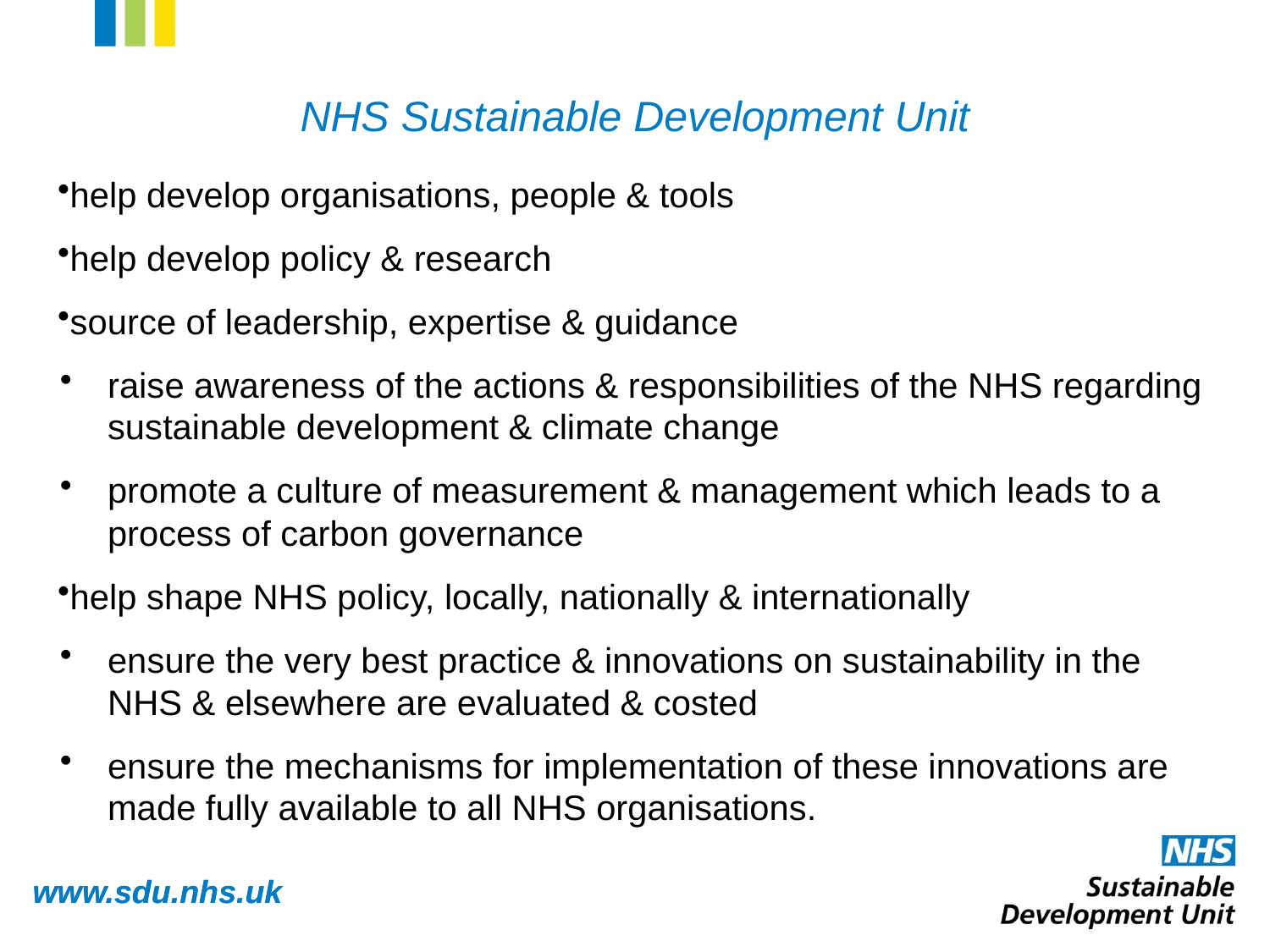

# NHS Sustainable Development Unit

help develop organisations, people & tools

help develop policy & research

source of leadership, expertise & guidance

raise awareness of the actions & responsibilities of the NHS regarding sustainable development & climate change

promote a culture of measurement & management which leads to a process of carbon governance

help shape NHS policy, locally, nationally & internationally

ensure the very best practice & innovations on sustainability in the NHS & elsewhere are evaluated & costed

ensure the mechanisms for implementation of these innovations are made fully available to all NHS organisations.